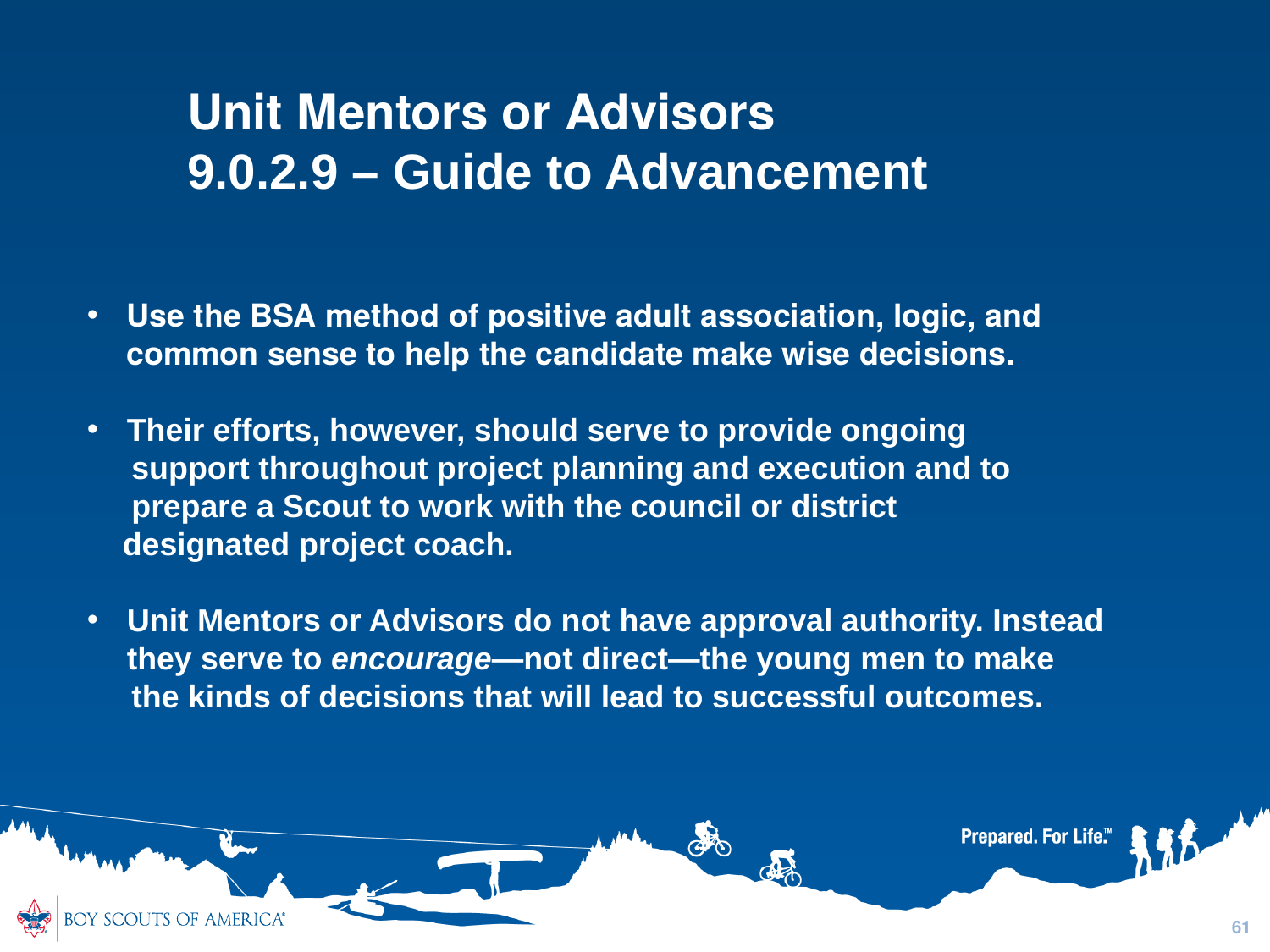

Unit Mentors or Advisors
9.0.2.9 – Guide to Advancement

Use the BSA method of positive adult association, logic, and common sense to help the candidate make wise decisions.

Their efforts, however, should serve to provide ongoing
     support throughout project planning and execution and to
     prepare a Scout to work with the council or district
    designated project coach.

Unit Mentors or Advisors do not have approval authority. Instead they serve to encourage—not direct—the young men to make
     the kinds of decisions that will lead to successful outcomes.
61